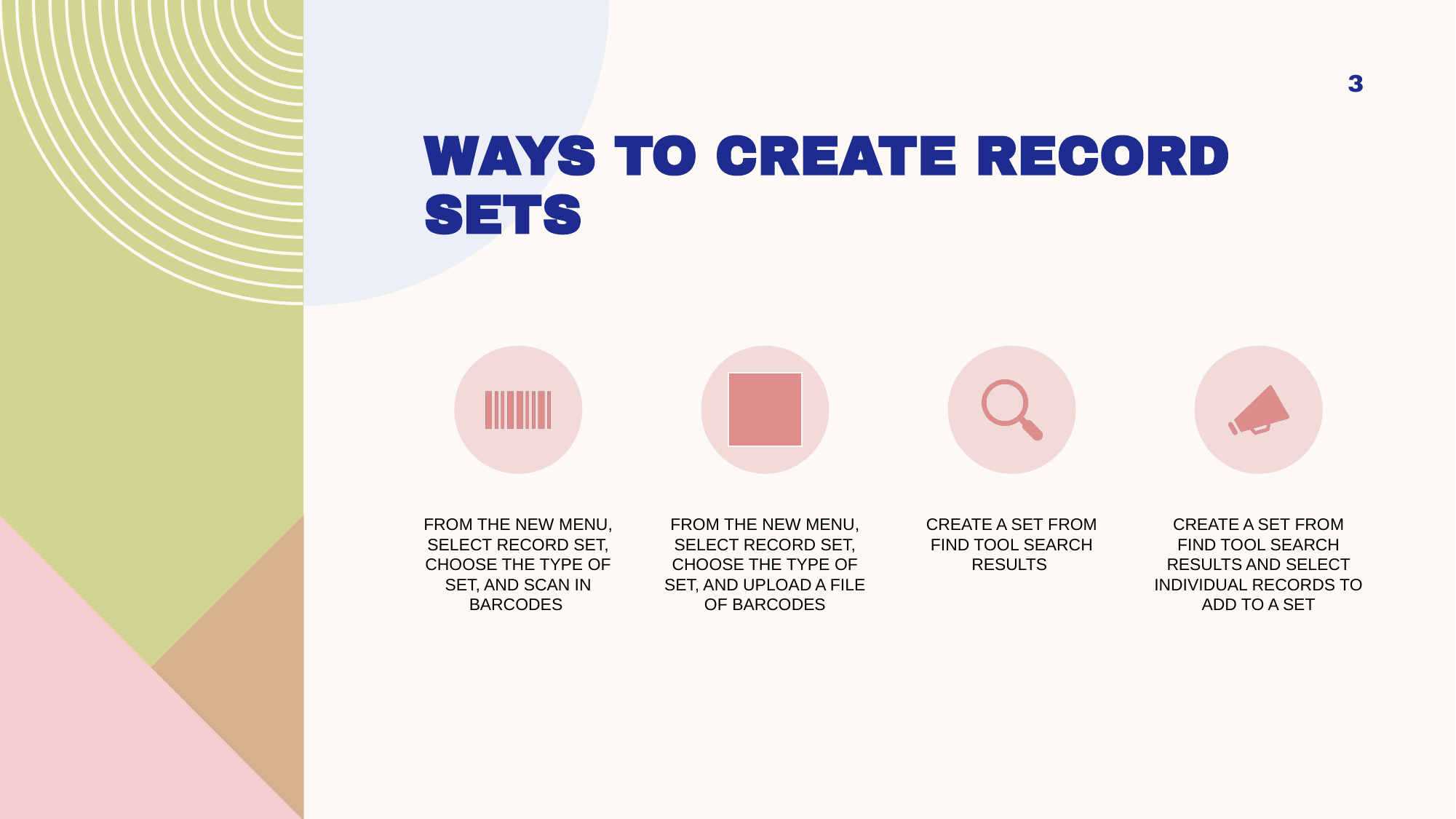

3
# Ways to create record sets
From the new menu, select record set, choose the type of set, and scan in barcodes
From the new menu, select record set, choose the type of set, and upload a file of barcodes
Create a set from Find Tool search results
Create a set from Find Tool search results and select individual records to add to a set